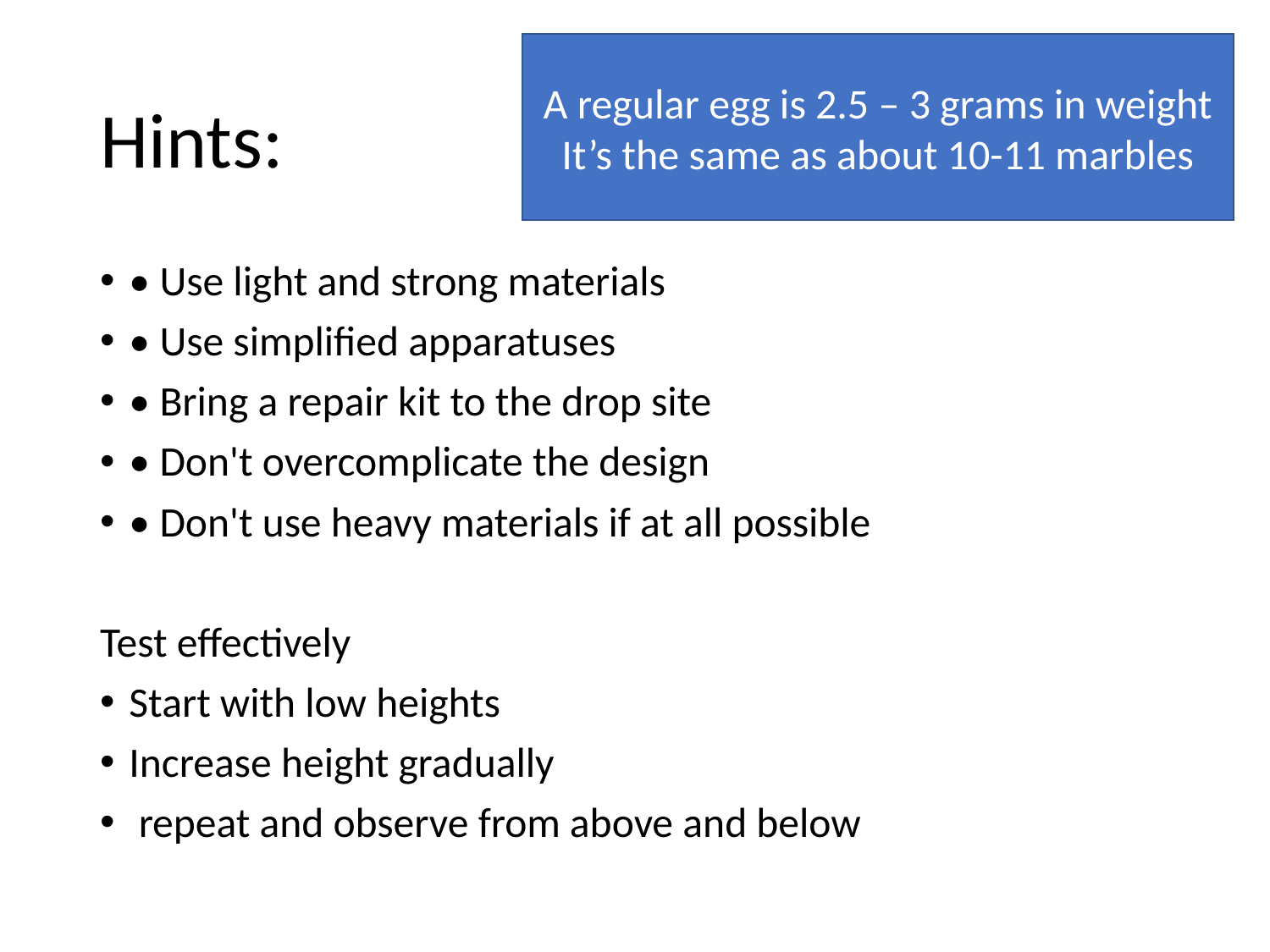

A regular egg is 2.5 – 3 grams in weight
It’s the same as about 10-11 marbles
# Hints:
• Use light and strong materials
• Use simplified apparatuses
• Bring a repair kit to the drop site
• Don't overcomplicate the design
• Don't use heavy materials if at all possible

Test effectively
Start with low heights
Increase height gradually
 repeat and observe from above and below